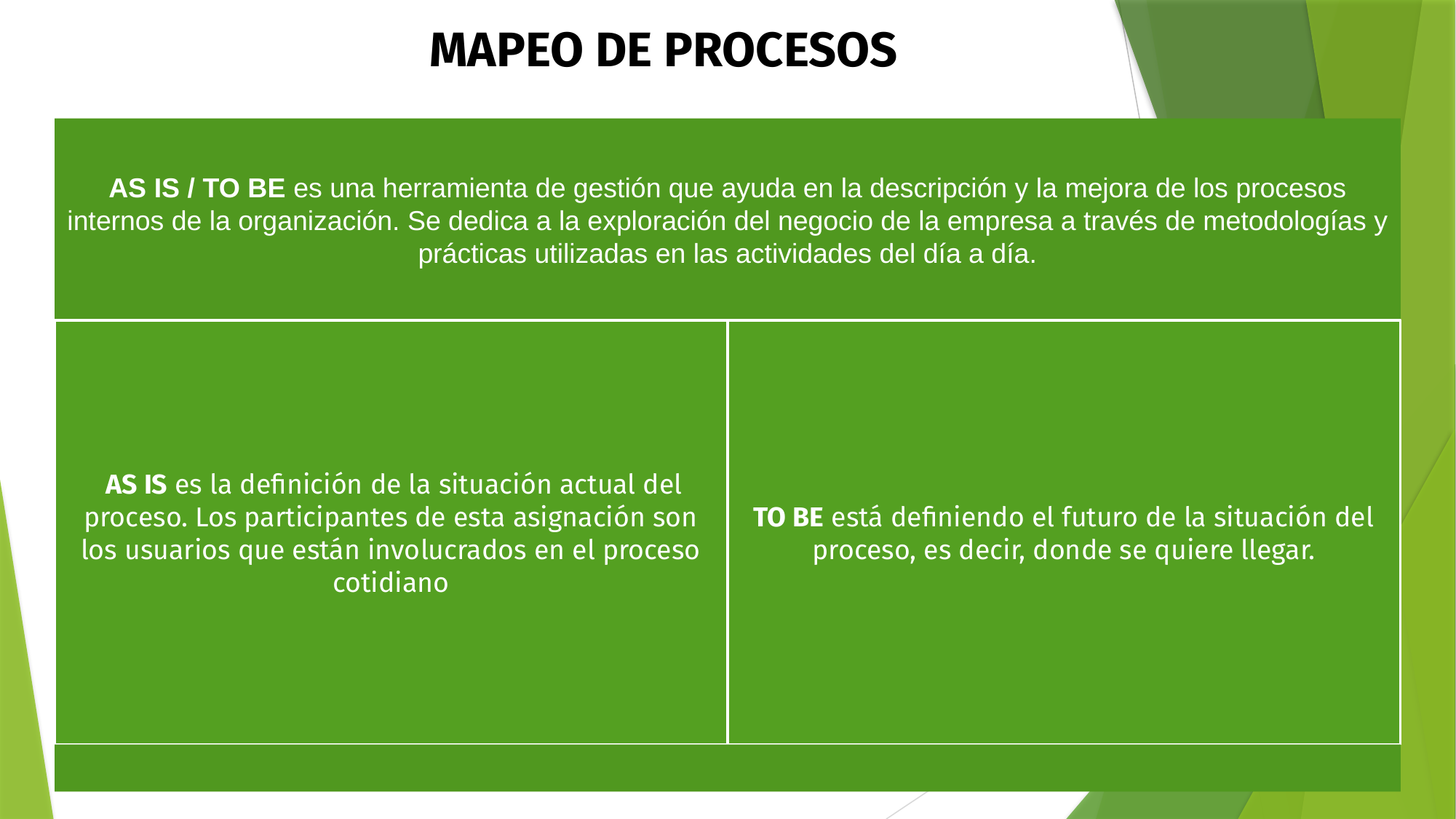

MAPEO DE PROCESOS
AS IS / TO BE es una herramienta de gestión que ayuda en la descripción y la mejora de los procesos internos de la organización. Se dedica a la exploración del negocio de la empresa a través de metodologías y prácticas utilizadas en las actividades del día a día.
 AS IS es la definición de la situación actual del proceso. Los participantes de esta asignación son los usuarios que están involucrados en el proceso cotidiano
TO BE está definiendo el futuro de la situación del proceso, es decir, donde se quiere llegar.